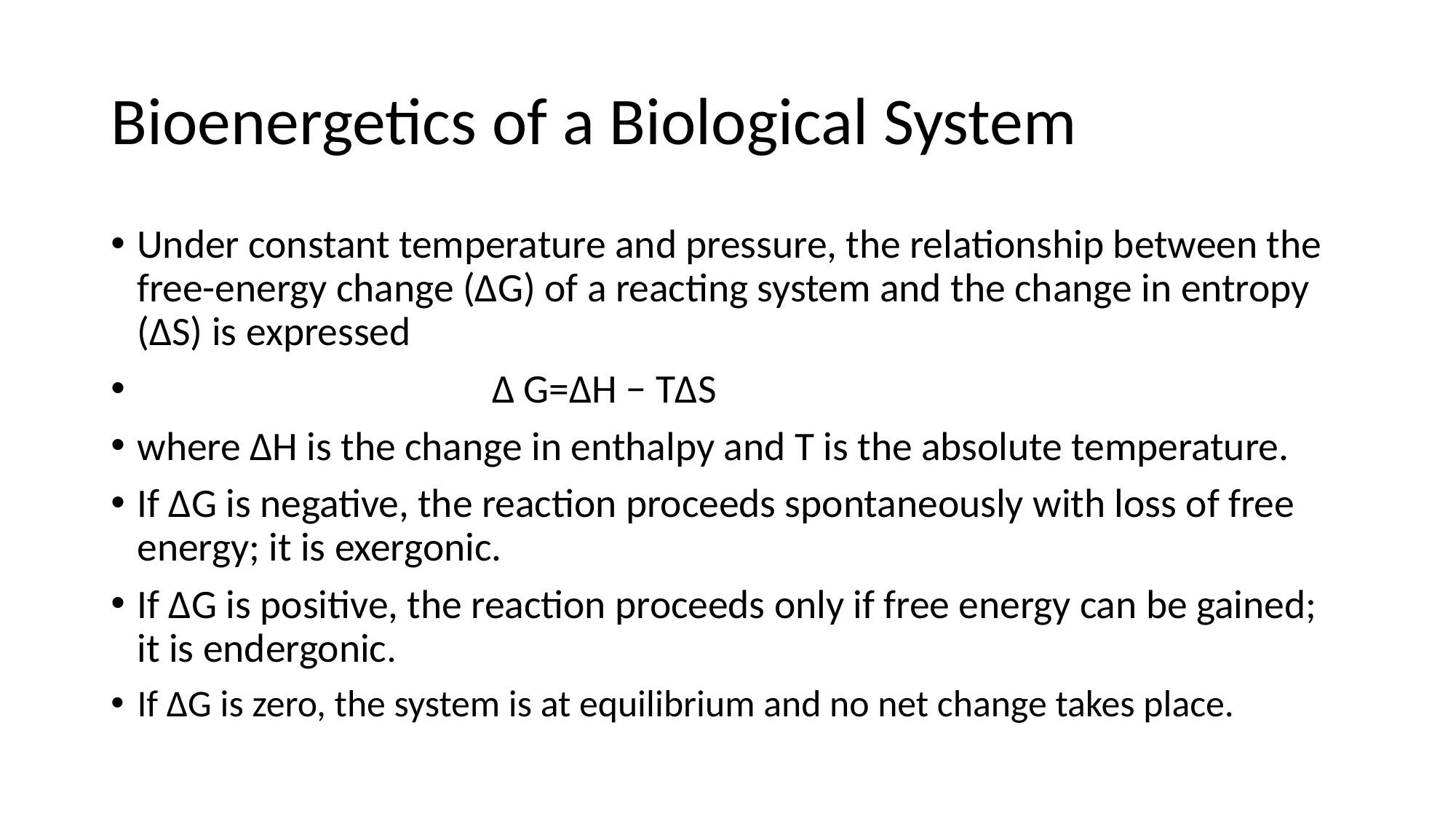

# Bioenergetics of a Biological System
Under constant temperature and pressure, the relationship between the free-energy change (ΔG) of a reacting system and the change in entropy (ΔS) is expressed
                                       Δ G=ΔH − TΔS
where ΔH is the change in enthalpy and T is the absolute temperature.
If ΔG is negative, the reaction proceeds spontaneously with loss of free energy; it is exergonic.
If ΔG is positive, the reaction proceeds only if free energy can be gained; it is endergonic.
If ΔG is zero, the system is at equilibrium and no net change takes place.